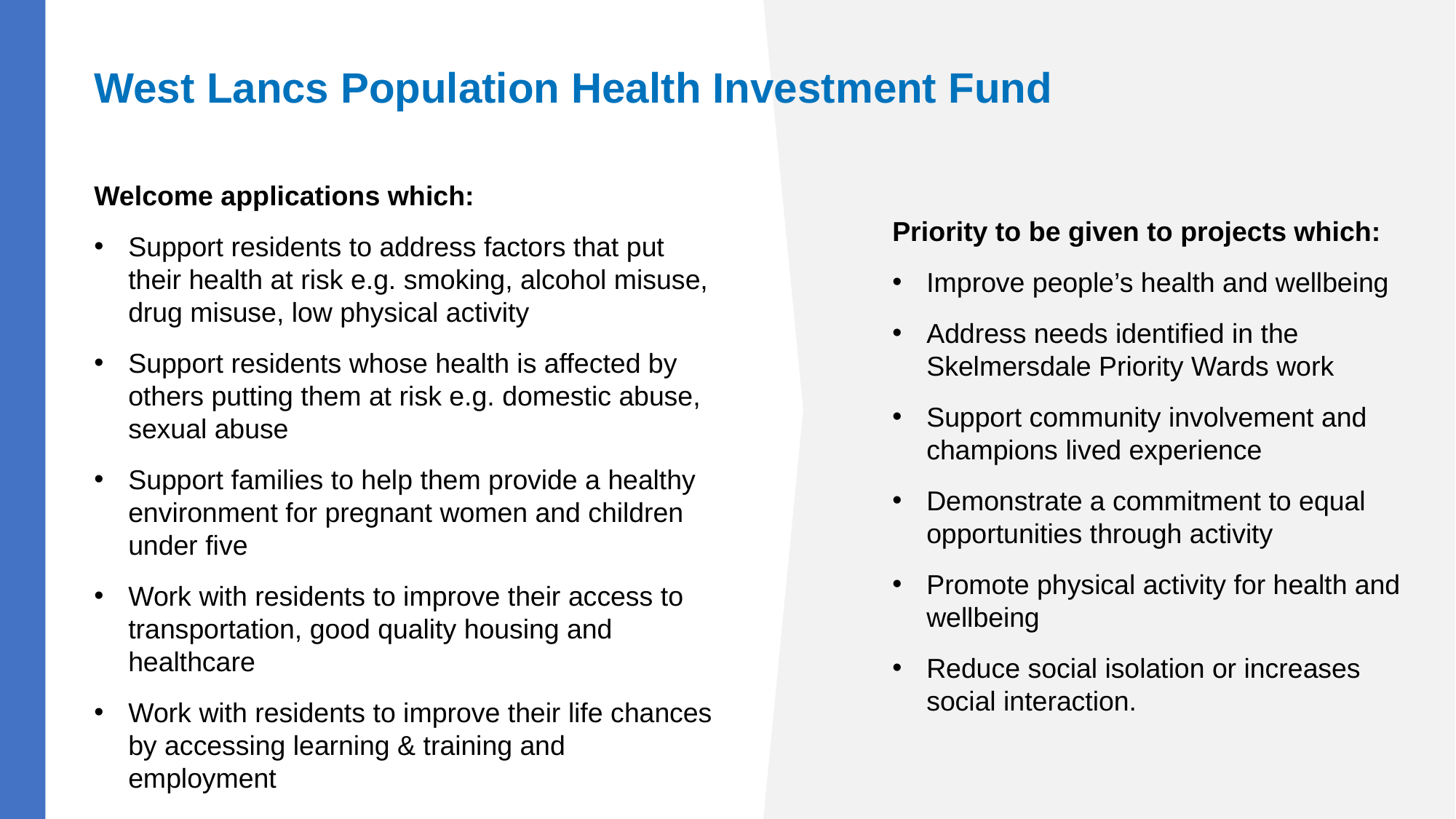

# West Lancs Population Health Investment Fund

Priority to be given to projects which:
Improve people’s health and wellbeing
Address needs identified in the Skelmersdale Priority Wards work
Support community involvement and champions lived experience
Demonstrate a commitment to equal opportunities through activity
Promote physical activity for health and wellbeing
Reduce social isolation or increases social interaction.

Welcome applications which:
Support residents to address factors that put their health at risk e.g. smoking, alcohol misuse, drug misuse, low physical activity
Support residents whose health is affected by others putting them at risk e.g. domestic abuse, sexual abuse
Support families to help them provide a healthy environment for pregnant women and children under five
Work with residents to improve their access to transportation, good quality housing and healthcare
Work with residents to improve their life chances by accessing learning & training and employment

2